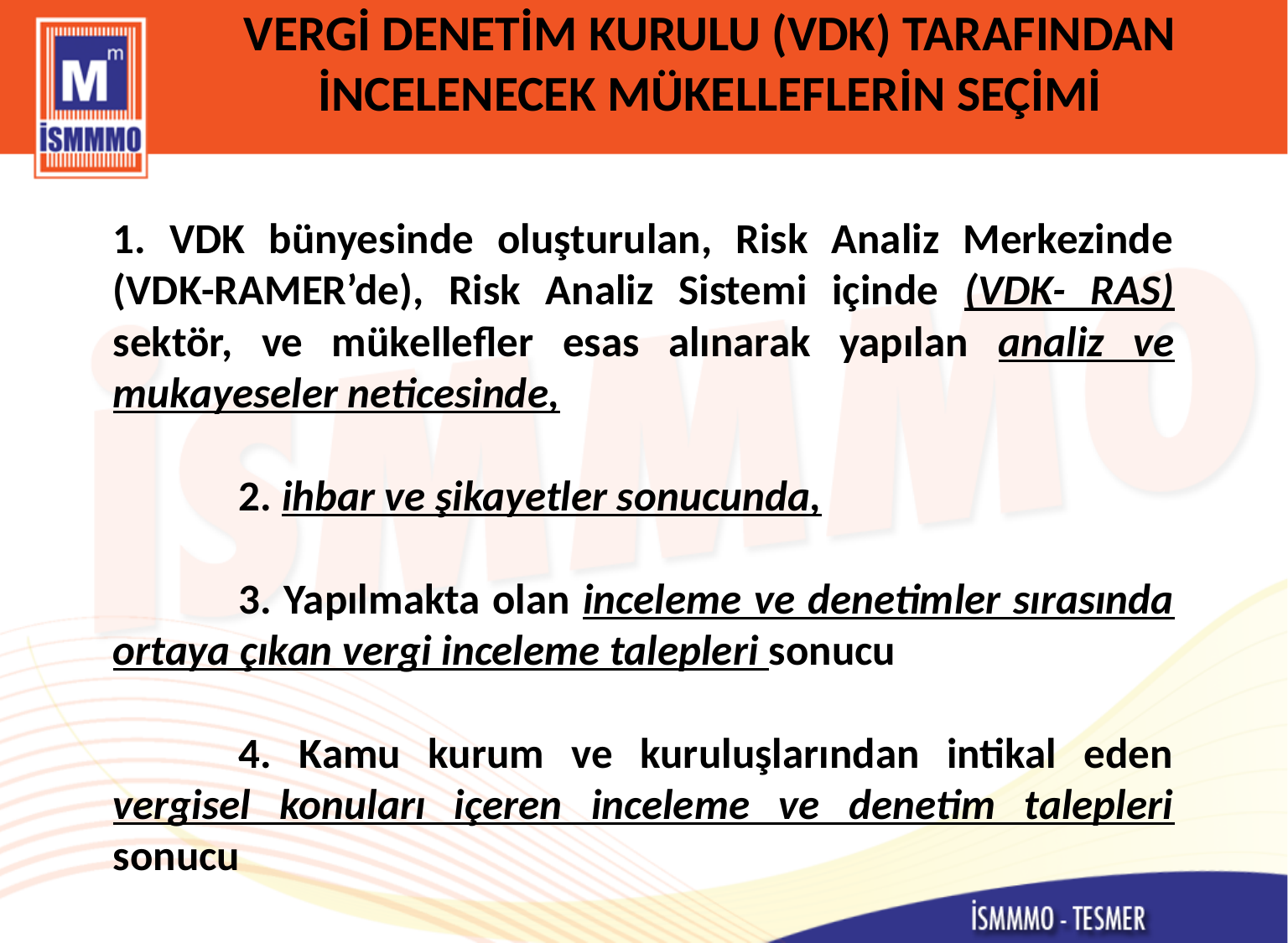

# VERGİ DENETİM KURULU (VDK) TARAFINDAN İNCELENECEK MÜKELLEFLERİN SEÇİMİ

1. VDK bünyesinde oluşturulan, Risk Analiz Merkezinde (VDK-RAMER’de), Risk Analiz Sistemi içinde (VDK- RAS) sektör, ve mükellefler esas alınarak yapılan analiz ve mukayeseler neticesinde,

	2. ihbar ve şikayetler sonucunda,

	3. Yapılmakta olan inceleme ve denetimler sırasında ortaya çıkan vergi inceleme talepleri sonucu

	4. Kamu kurum ve kuruluşlarından intikal eden vergisel konuları içeren inceleme ve denetim talepleri sonucu